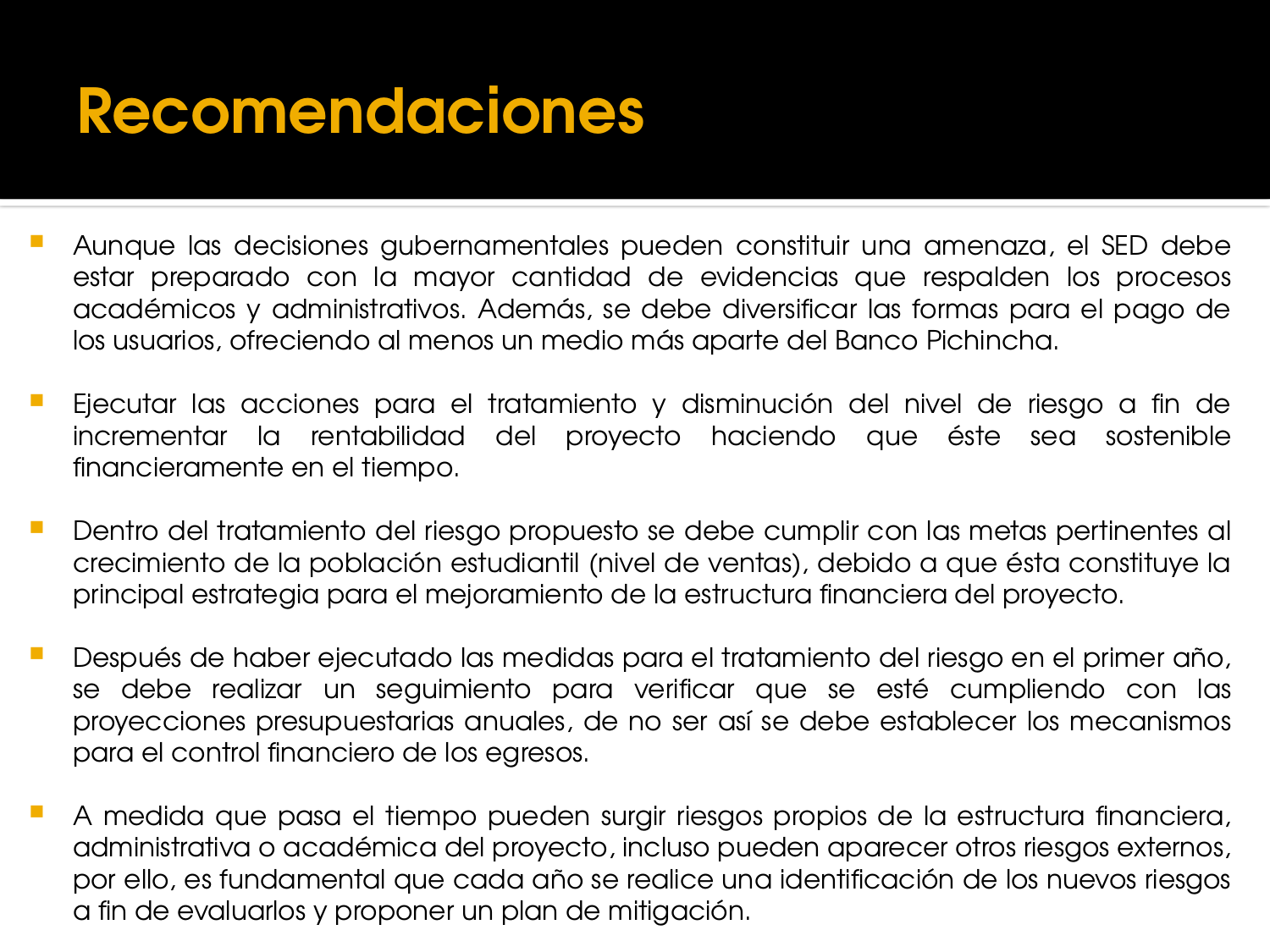

# Recomendaciones
Aunque las decisiones gubernamentales pueden constituir una amenaza, el SED debe estar preparado con la mayor cantidad de evidencias que respalden los procesos académicos y administrativos. Además, se debe diversificar las formas para el pago de los usuarios, ofreciendo al menos un medio más aparte del Banco Pichincha.

Ejecutar las acciones para el tratamiento y disminución del nivel de riesgo a fin de incrementar la rentabilidad del proyecto haciendo que éste sea sostenible financieramente en el tiempo.

Dentro del tratamiento del riesgo propuesto se debe cumplir con las metas pertinentes al crecimiento de la población estudiantil (nivel de ventas), debido a que ésta constituye la principal estrategia para el mejoramiento de la estructura financiera del proyecto.

Después de haber ejecutado las medidas para el tratamiento del riesgo en el primer año, se debe realizar un seguimiento para verificar que se esté cumpliendo con las proyecciones presupuestarias anuales, de no ser así se debe establecer los mecanismos para el control financiero de los egresos.

A medida que pasa el tiempo pueden surgir riesgos propios de la estructura financiera, administrativa o académica del proyecto, incluso pueden aparecer otros riesgos externos, por ello, es fundamental que cada año se realice una identificación de los nuevos riesgos a fin de evaluarlos y proponer un plan de mitigación.